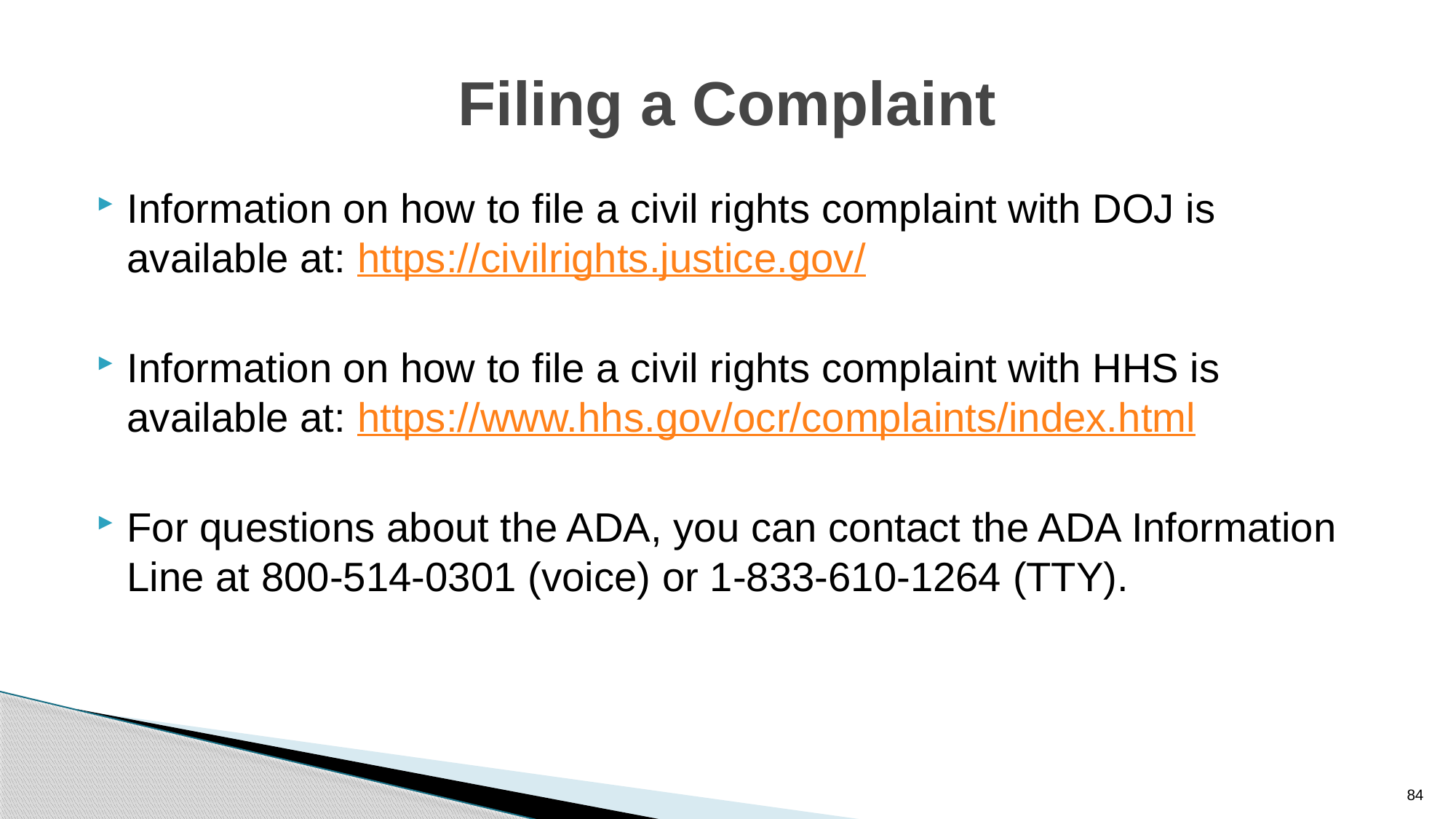

# Filing a Complaint
Information on how to file a civil rights complaint with DOJ is available at: https://civilrights.justice.gov/

Information on how to file a civil rights complaint with HHS is available at: https://www.hhs.gov/ocr/complaints/index.html

For questions about the ADA, you can contact the ADA Information Line at 800-514-0301 (voice) or 1-833-610-1264 (TTY).
84